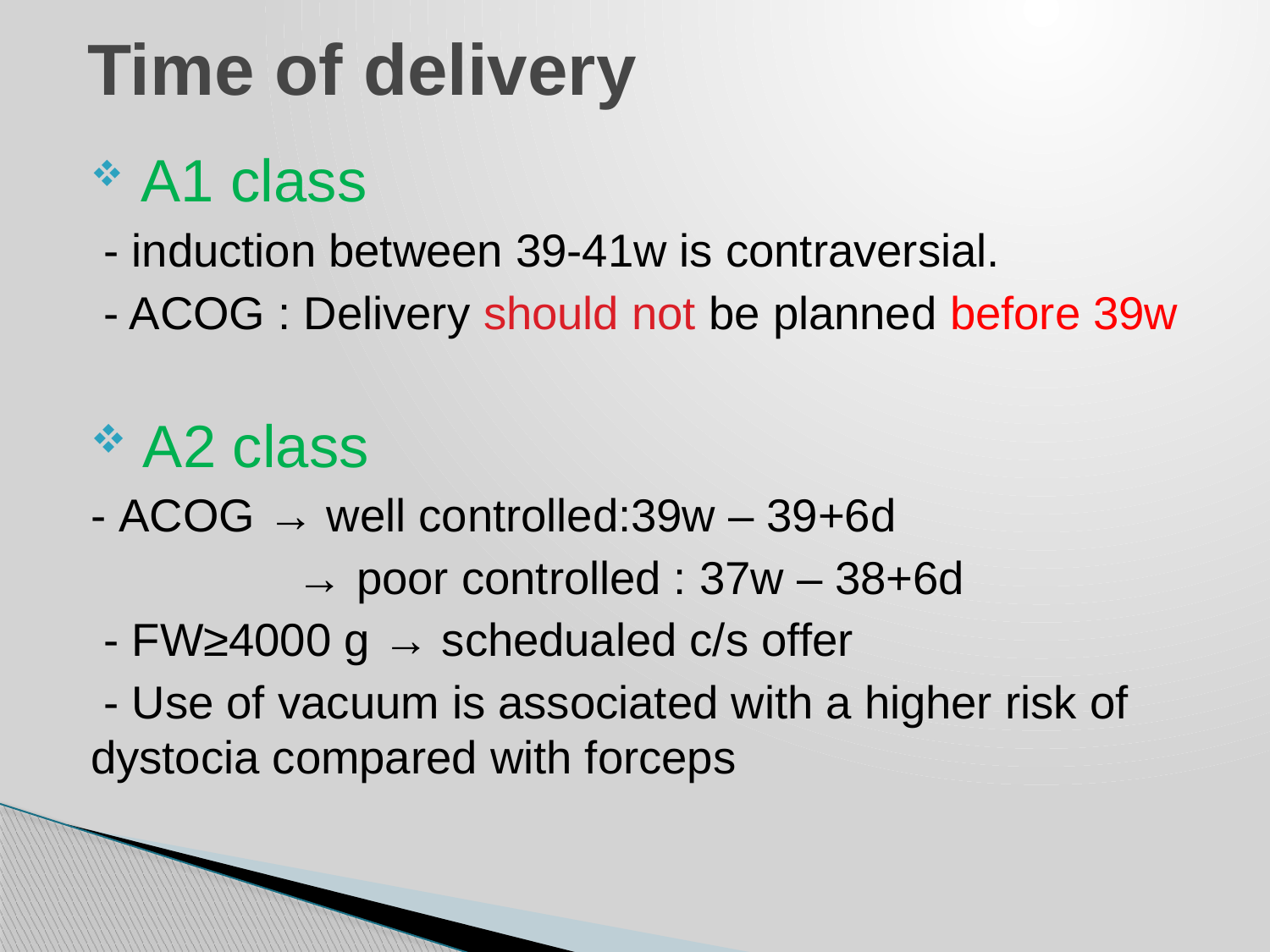

# Time of delivery
 A1 class
 - induction between 39-41w is contraversial.
 - ACOG : Delivery should not be planned before 39w

 A2 class
- ACOG → well controlled:39w – 39+6d
                → poor controlled : 37w – 38+6d
 - FW≥4000 g → schedualed c/s offer
 - Use of vacuum is associated with a higher risk of dystocia compared with forceps